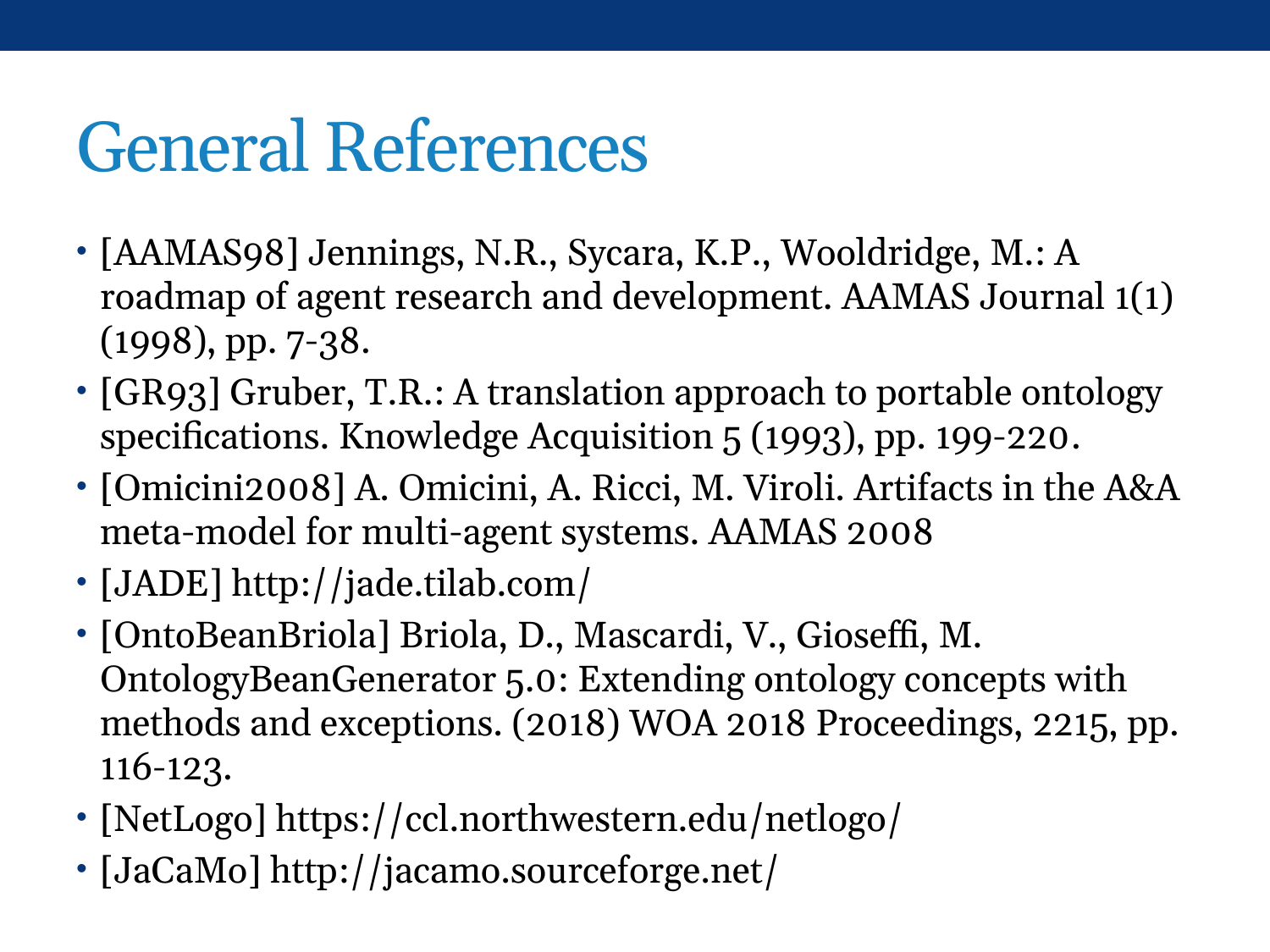

# General References
[AAMAS98] Jennings, N.R., Sycara, K.P., Wooldridge, M.: A roadmap of agent research and development. AAMAS Journal 1(1) (1998), pp. 7-38.
[GR93] Gruber, T.R.: A translation approach to portable ontology specifications. Knowledge Acquisition 5 (1993), pp. 199-220.
[Omicini2008] A. Omicini, A. Ricci, M. Viroli. Artifacts in the A&A meta-model for multi-agent systems. AAMAS 2008
[JADE] http://jade.tilab.com/
[OntoBeanBriola] Briola, D., Mascardi, V., Gioseffi, M. OntologyBeanGenerator 5.0: Extending ontology concepts with methods and exceptions. (2018) WOA 2018 Proceedings, 2215, pp. 116-123.
[NetLogo] https://ccl.northwestern.edu/netlogo/
[JaCaMo] http://jacamo.sourceforge.net/